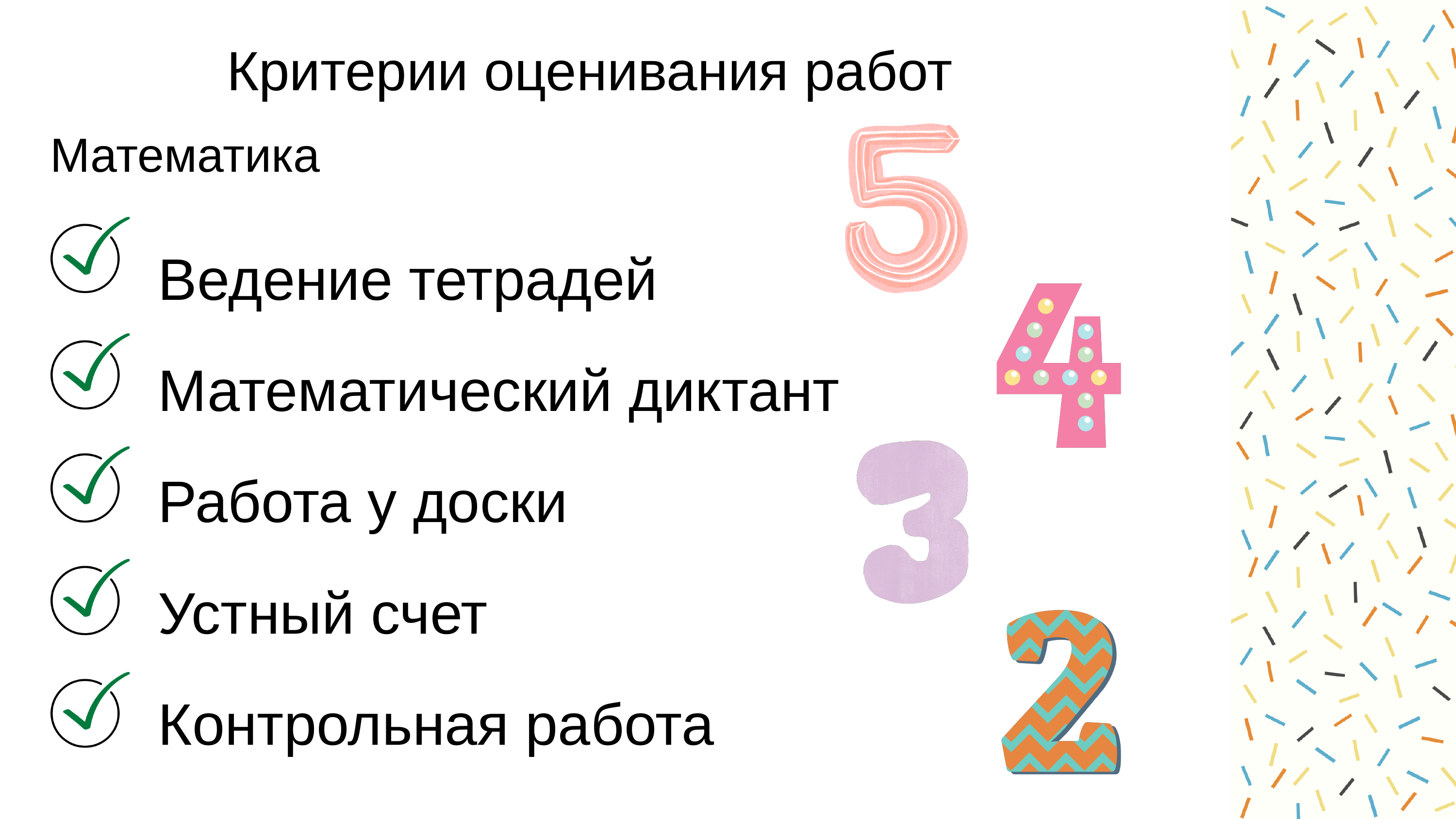

Критерии оценивания работ
Математика

Ведение тетрадей
Математический диктант
Работа у доски
Устный счет
Контрольная работа